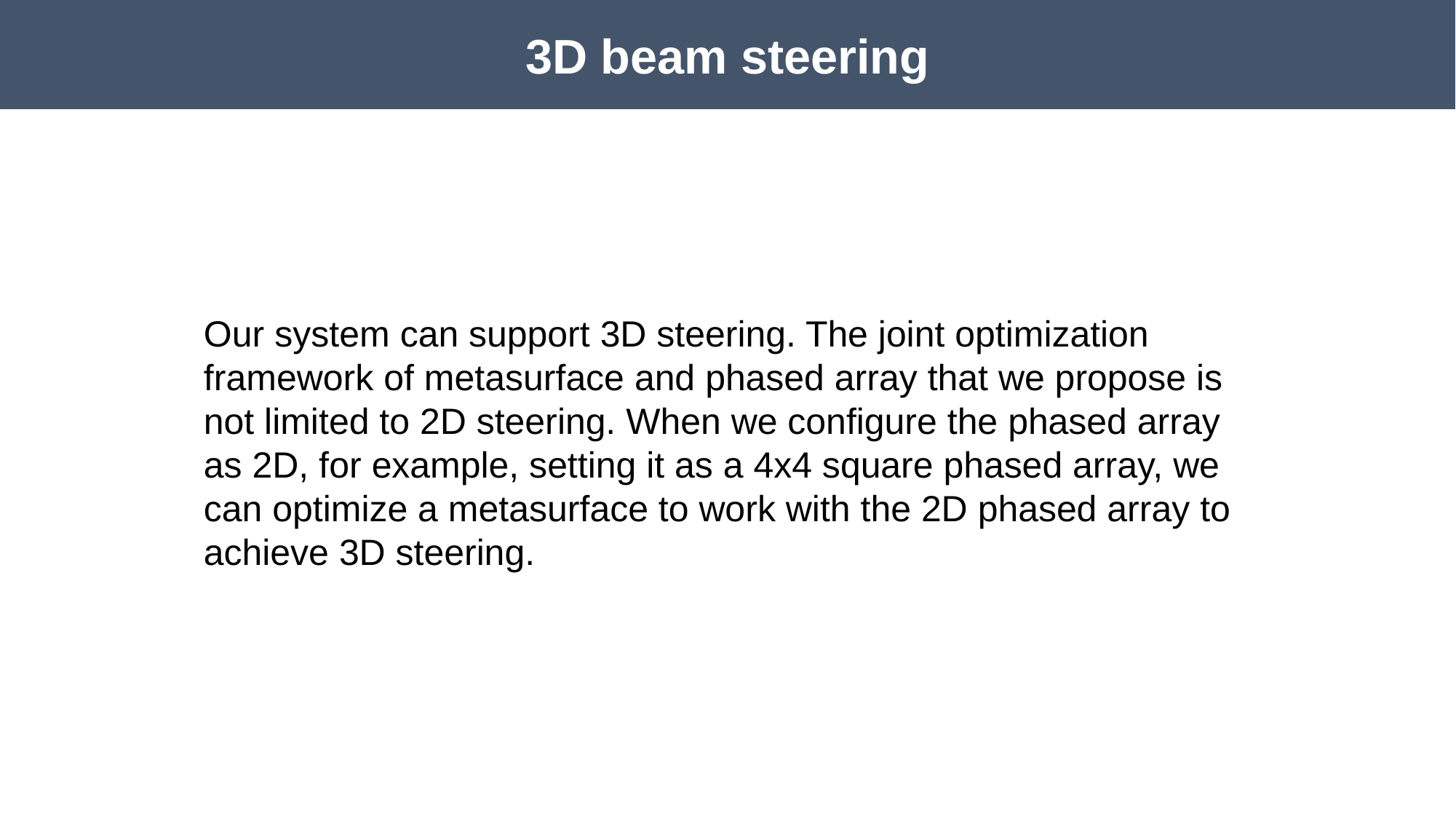

3D beam steering
Our system can support 3D steering. The joint optimization framework of metasurface and phased array that we propose is not limited to 2D steering. When we configure the phased array as 2D, for example, setting it as a 4x4 square phased array, we can optimize a metasurface to work with the 2D phased array to achieve 3D steering.